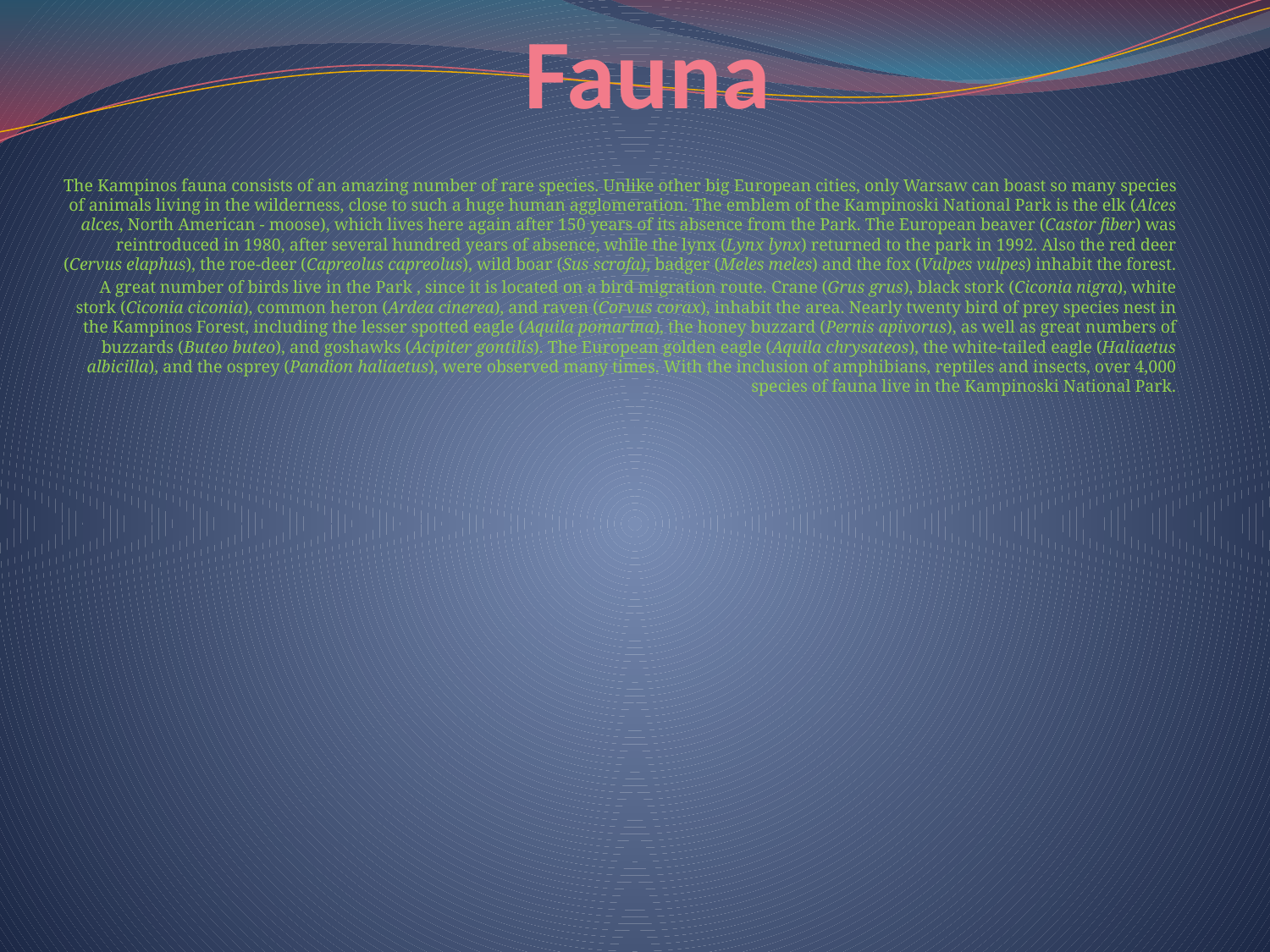

# Fauna
The Kampinos fauna consists of an amazing number of rare species. Unlike other big European cities, only Warsaw can boast so many species of animals living in the wilderness, close to such a huge human agglomeration. The emblem of the Kampinoski National Park is the elk (Alces alces, North American - moose), which lives here again after 150 years of its absence from the Park. The European beaver (Castor fiber) was reintroduced in 1980, after several hundred years of absence, while the lynx (Lynx lynx) returned to the park in 1992. Also the red deer (Cervus elaphus), the roe-deer (Capreolus capreolus), wild boar (Sus scrofa), badger (Meles meles) and the fox (Vulpes vulpes) inhabit the forest.
A great number of birds live in the Park , since it is located on a bird migration route. Crane (Grus grus), black stork (Ciconia nigra), white stork (Ciconia ciconia), common heron (Ardea cinerea), and raven (Corvus corax), inhabit the area. Nearly twenty bird of prey species nest in the Kampinos Forest, including the lesser spotted eagle (Aquila pomarina), the honey buzzard (Pernis apivorus), as well as great numbers of buzzards (Buteo buteo), and goshawks (Acipiter gontilis). The European golden eagle (Aquila chrysateos), the white-tailed eagle (Haliaetus albicilla), and the osprey (Pandion haliaetus), were observed many times. With the inclusion of amphibians, reptiles and insects, over 4,000 species of fauna live in the Kampinoski National Park.